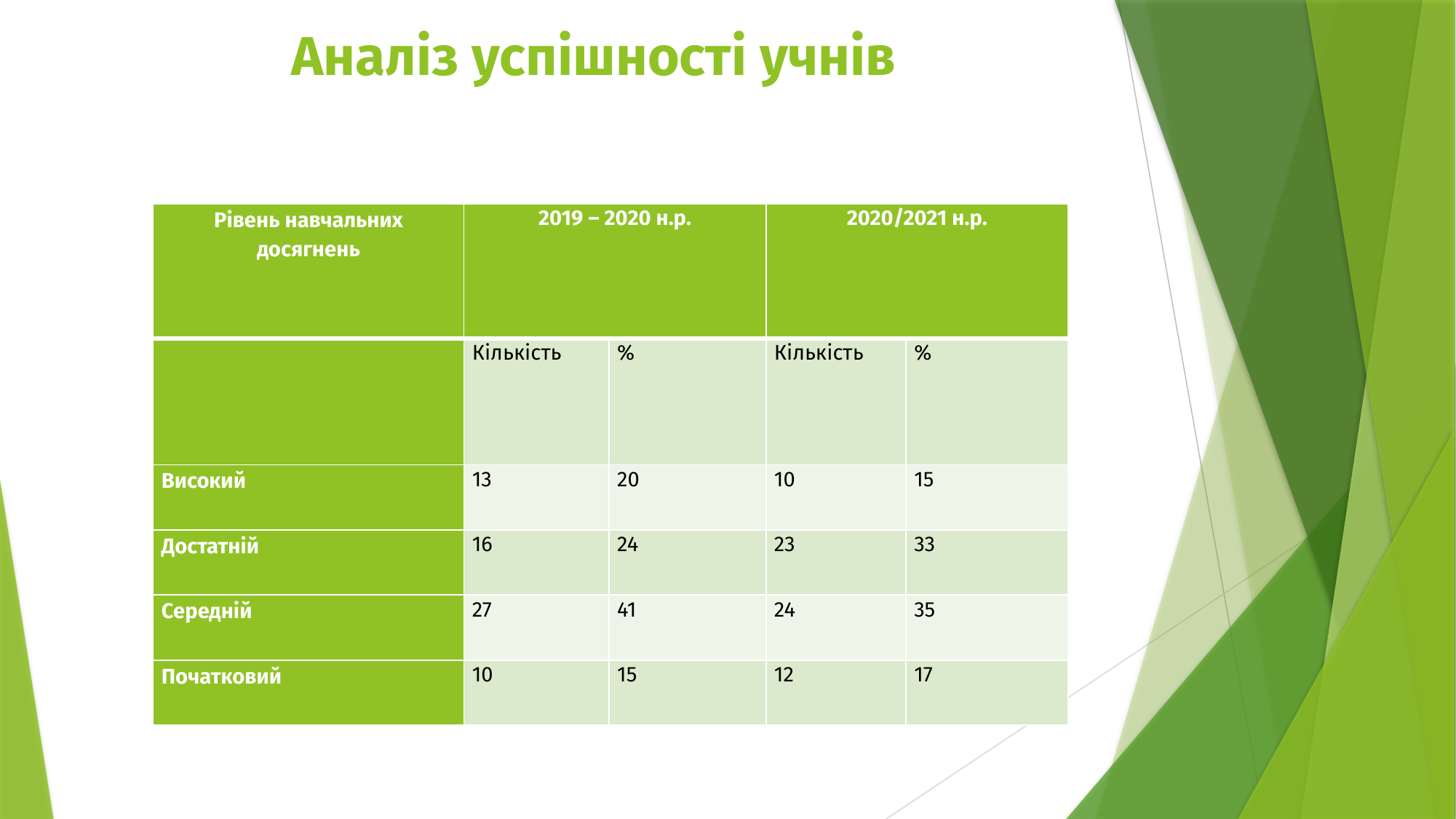

# Аналіз успішності учнів
| Рівень навчальних досягнень | 2019 – 2020 н.р. |  | 2020/2021 н.р. |  |
| --- | --- | --- | --- | --- |
|  | Кількість | % | Кількість | % |
| Високий | 13 | 20 | 10 | 15 |
| Достатній | 16 | 24 | 23 | 33 |
| Середній | 27 | 41 | 24 | 35 |
| Початковий | 10 | 15 | 12 | 17 |